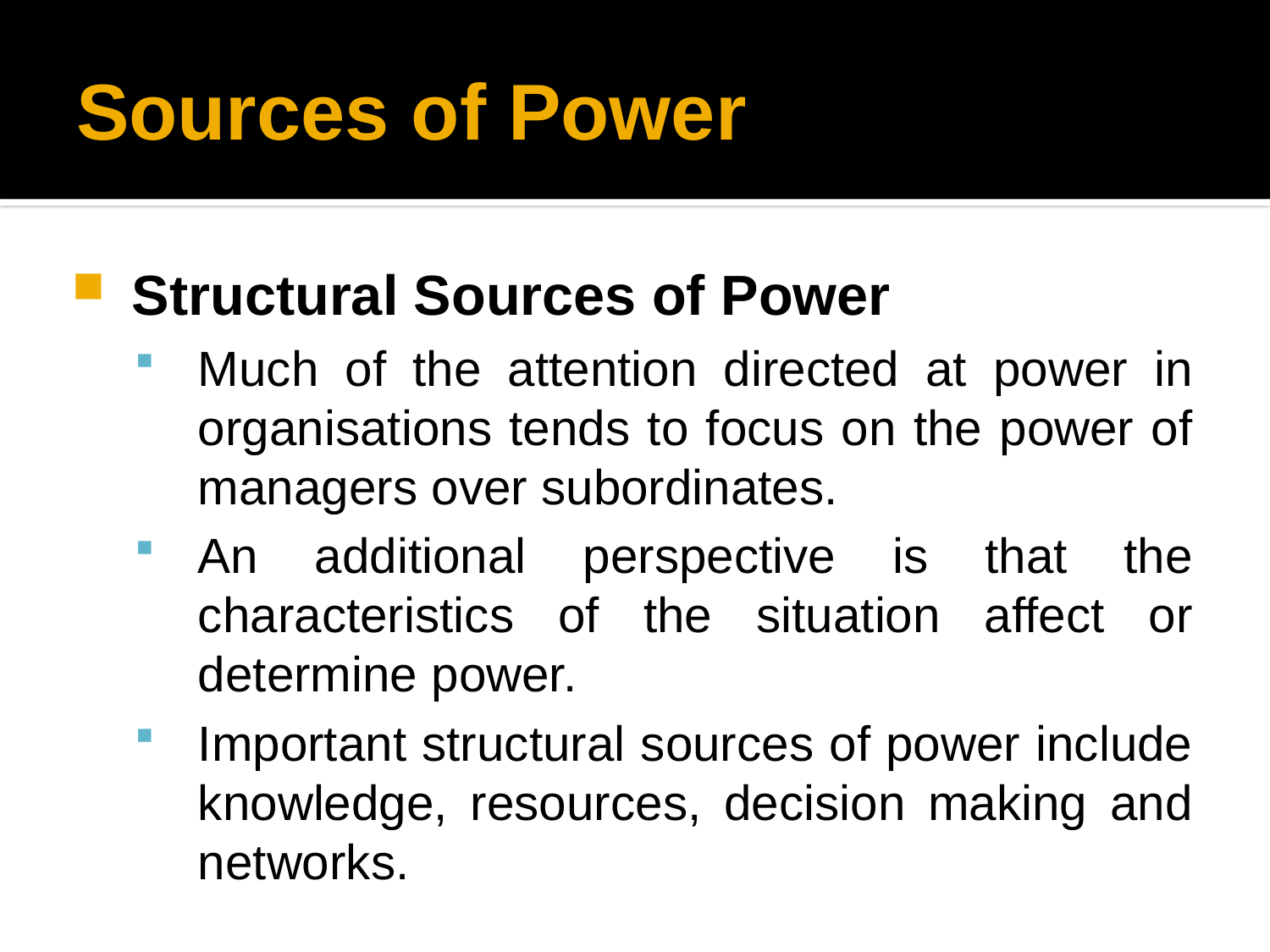

# Sources of Power
Structural Sources of Power
Much of the attention directed at power in organisations tends to focus on the power of managers over subordinates.
An additional perspective is that the characteristics of the situation affect or determine power.
Important structural sources of power include knowledge, resources, decision making and networks.